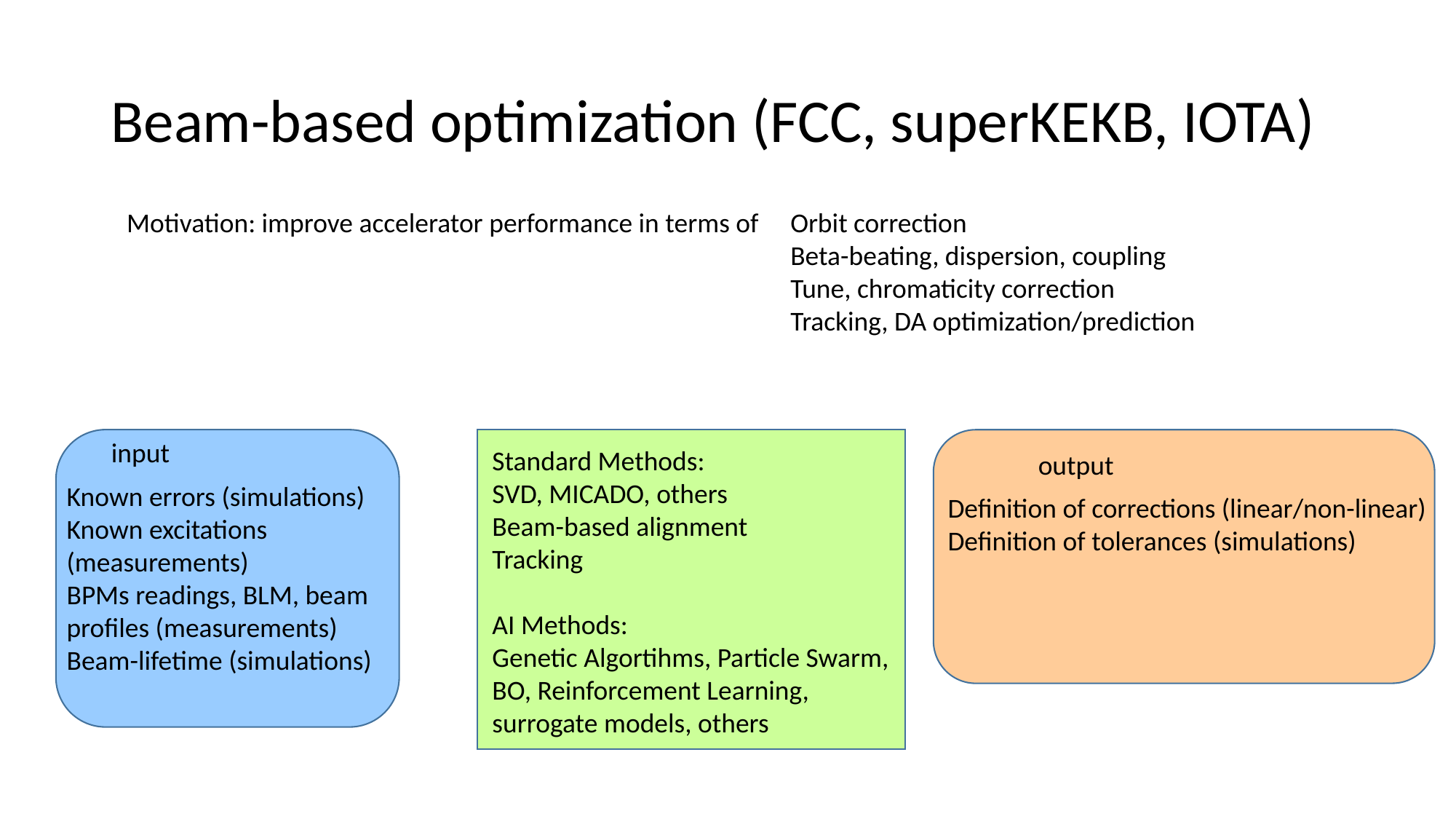

# Beam-based optimization (FCC, superKEKB, IOTA)
Motivation: improve accelerator performance in terms of
Orbit correction
Beta-beating, dispersion, coupling
Tune, chromaticity correction
Tracking, DA optimization/prediction

input
Standard Methods:
SVD, MICADO, others
Beam-based alignment
Tracking

AI Methods:
Genetic Algortihms, Particle Swarm,
BO, Reinforcement Learning,
surrogate models, others
output
Known errors (simulations)
Known excitations (measurements)
BPMs readings, BLM, beam profiles (measurements)
Beam-lifetime (simulations)
Definition of corrections (linear/non-linear)
Definition of tolerances (simulations)